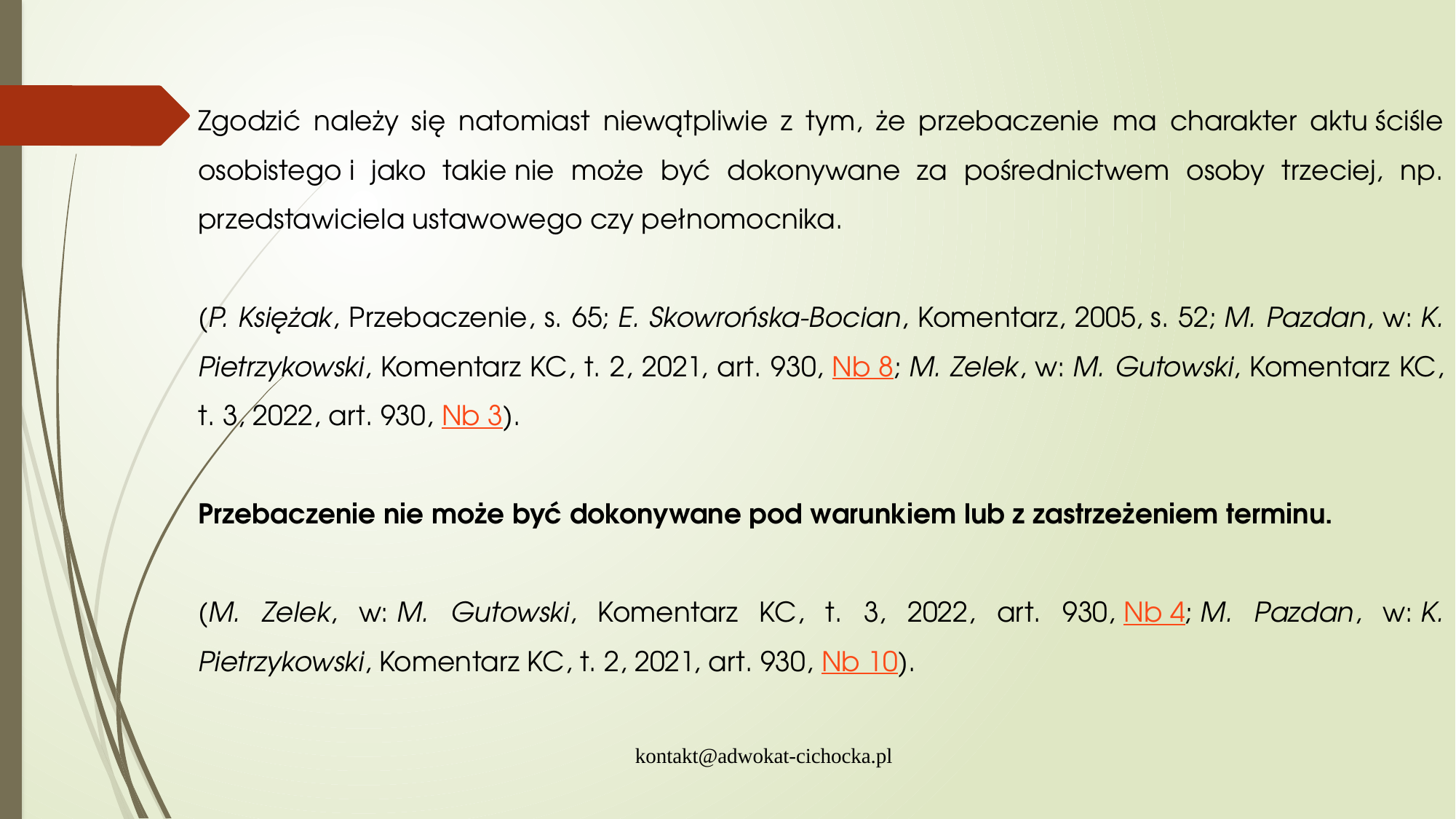

Zgodzić należy się natomiast niewątpliwie z tym, że przebaczenie ma charakter aktu ściśle osobistego i jako takie nie może być dokonywane za pośrednictwem osoby trzeciej, np. przedstawiciela ustawowego czy pełnomocnika.

(P. Księżak, Przebaczenie, s. 65; E. Skowrońska-Bocian, Komentarz, 2005, s. 52; M. Pazdan, w: K. Pietrzykowski, Komentarz KC, t. 2, 2021, art. 930, Nb 8; M. Zelek, w: M. Gutowski, Komentarz KC, t. 3, 2022, art. 930, Nb 3).

Przebaczenie nie może być dokonywane pod warunkiem lub z zastrzeżeniem terminu.

(M. Zelek, w: M. Gutowski, Komentarz KC, t. 3, 2022, art. 930, Nb 4; M. Pazdan, w: K. Pietrzykowski, Komentarz KC, t. 2, 2021, art. 930, Nb 10).
kontakt@adwokat-cichocka.pl